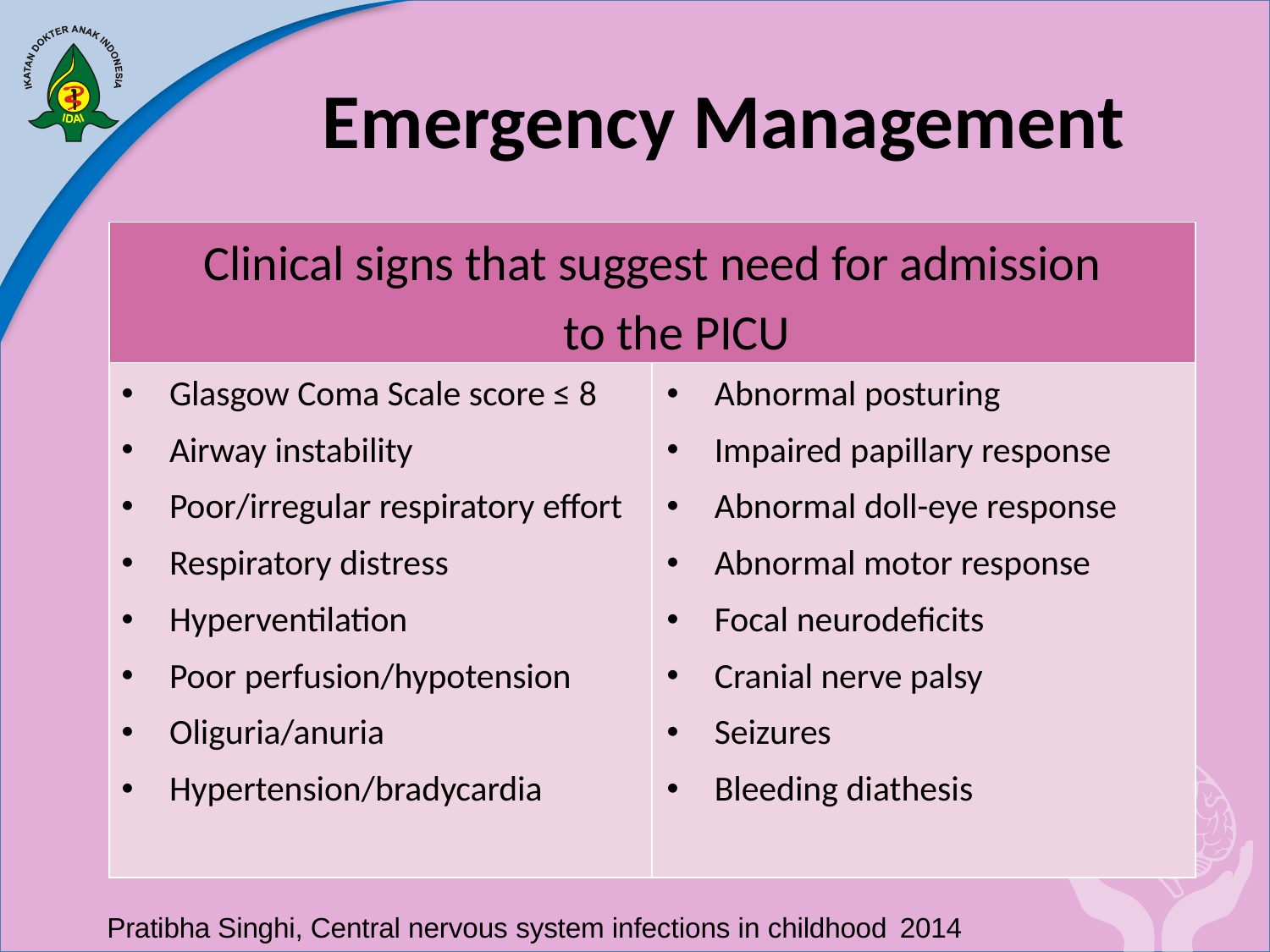

# Emergency Management
| Clinical signs that suggest need for admission to the PICU |  |
| --- | --- |
| Glasgow Coma Scale score ≤ 8 Airway instability Poor/irregular respiratory effort Respiratory distress Hyperventilation Poor perfusion/hypotension Oliguria/anuria Hypertension/bradycardia | Abnormal posturing Impaired papillary response Abnormal doll-eye response Abnormal motor response Focal neurodeficits Cranial nerve palsy Seizures Bleeding diathesis |
Pratibha Singhi, Central nervous system infections in childhood 2014